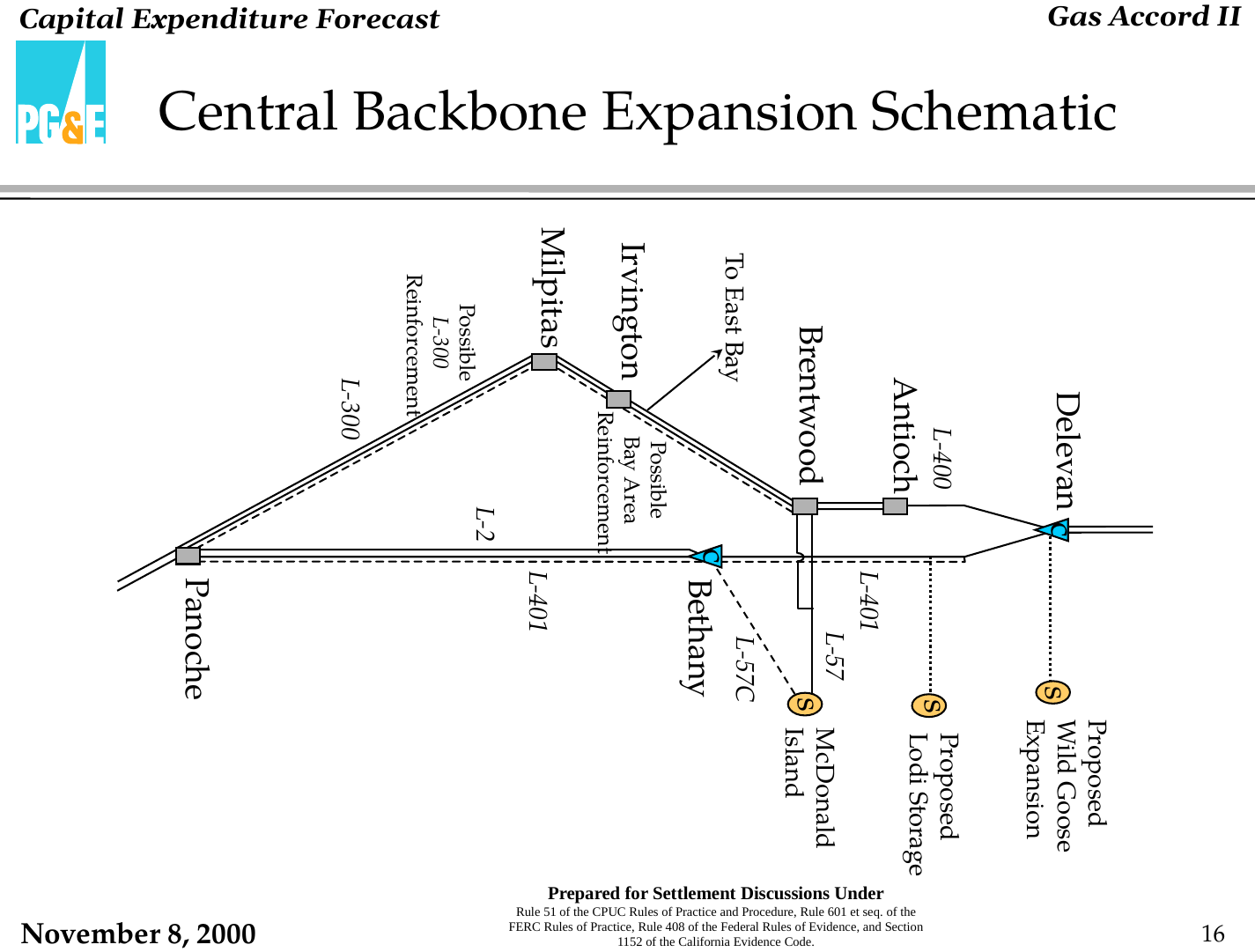

# Central Backbone Expansion Schematic

Milpitas
Irvington
To East Bay

Possible
L-300
Reinforcement

Brentwood

L-300
Antioch
Delevan
Possible
Bay Area
Reinforcement
L-400

L-2

c

c

L-401
L-401

Bethany
Panoche

L-57
L-57C
s

s

s

Proposed
Wild Goose
Expansion
McDonald
Island
Proposed
Lodi Storage
16